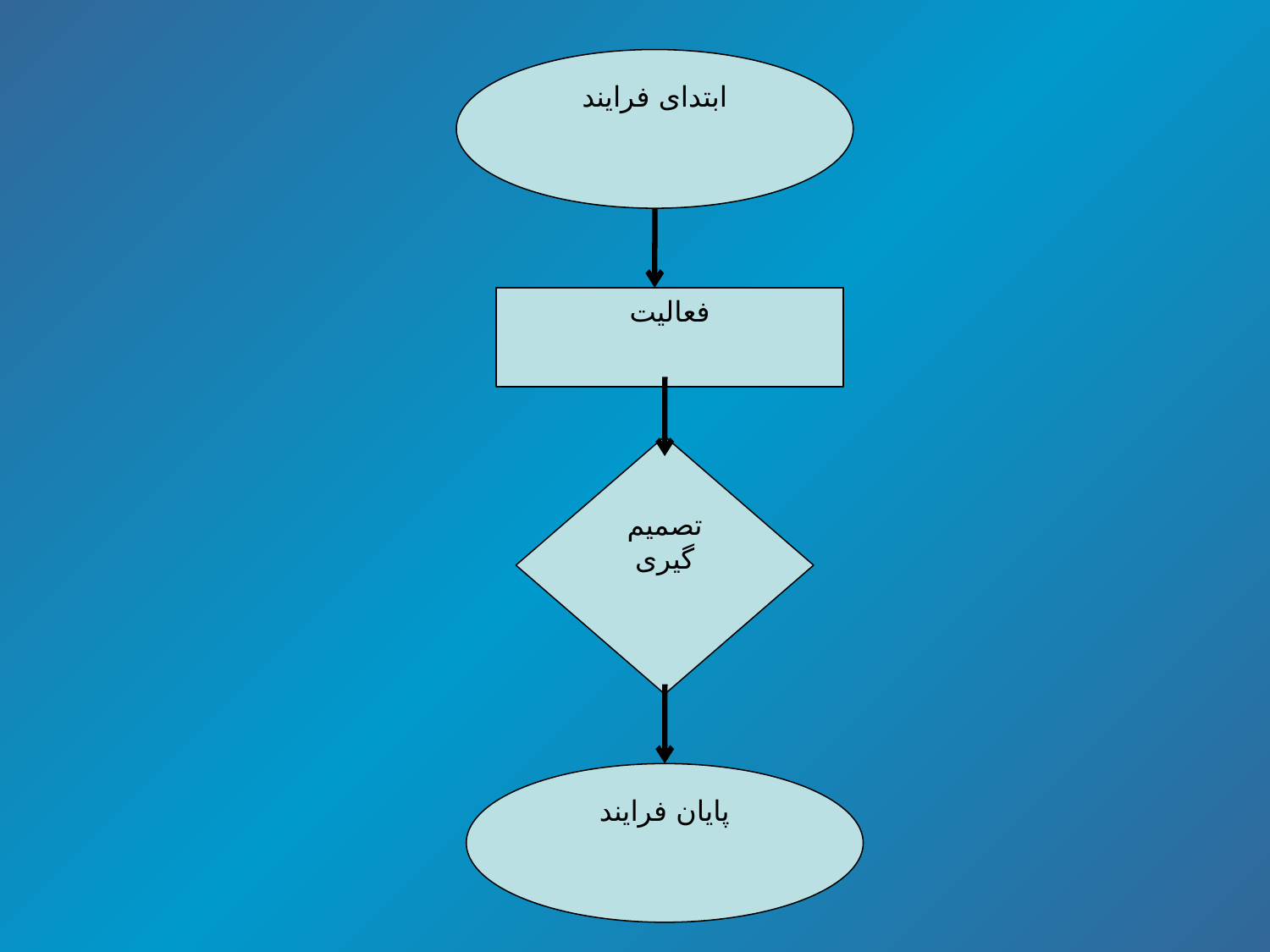

ابتدای فرایند
فعالیت
تصمیم گیری
پایان فرایند